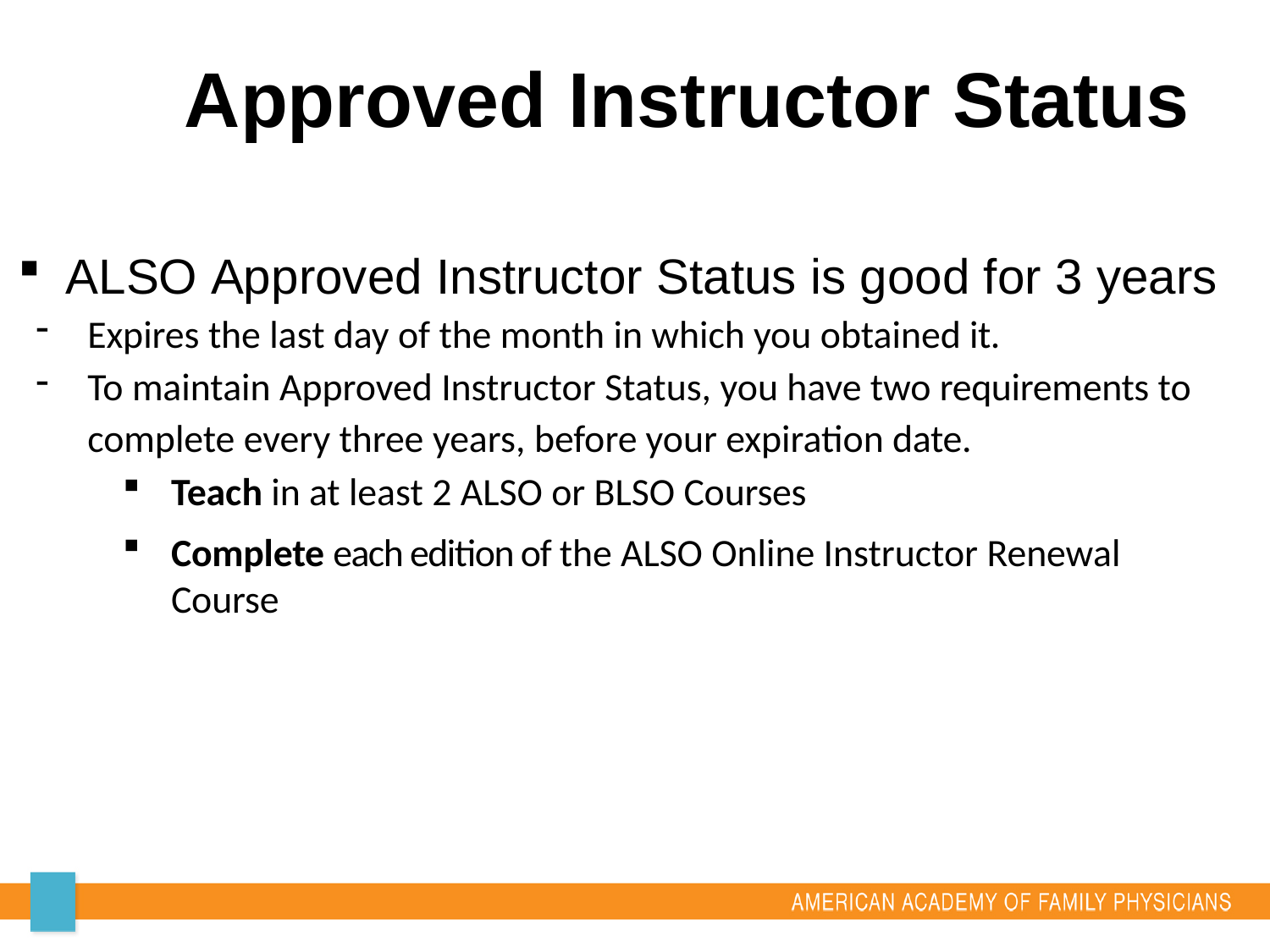

Approved Instructor Status
ALSO Approved Instructor Status is good for 3 years
Expires the last day of the month in which you obtained it.
To maintain Approved Instructor Status, you have two requirements to complete every three years, before your expiration date.
Teach in at least 2 ALSO or BLSO Courses
Complete each edition of the ALSO Online Instructor Renewal Course